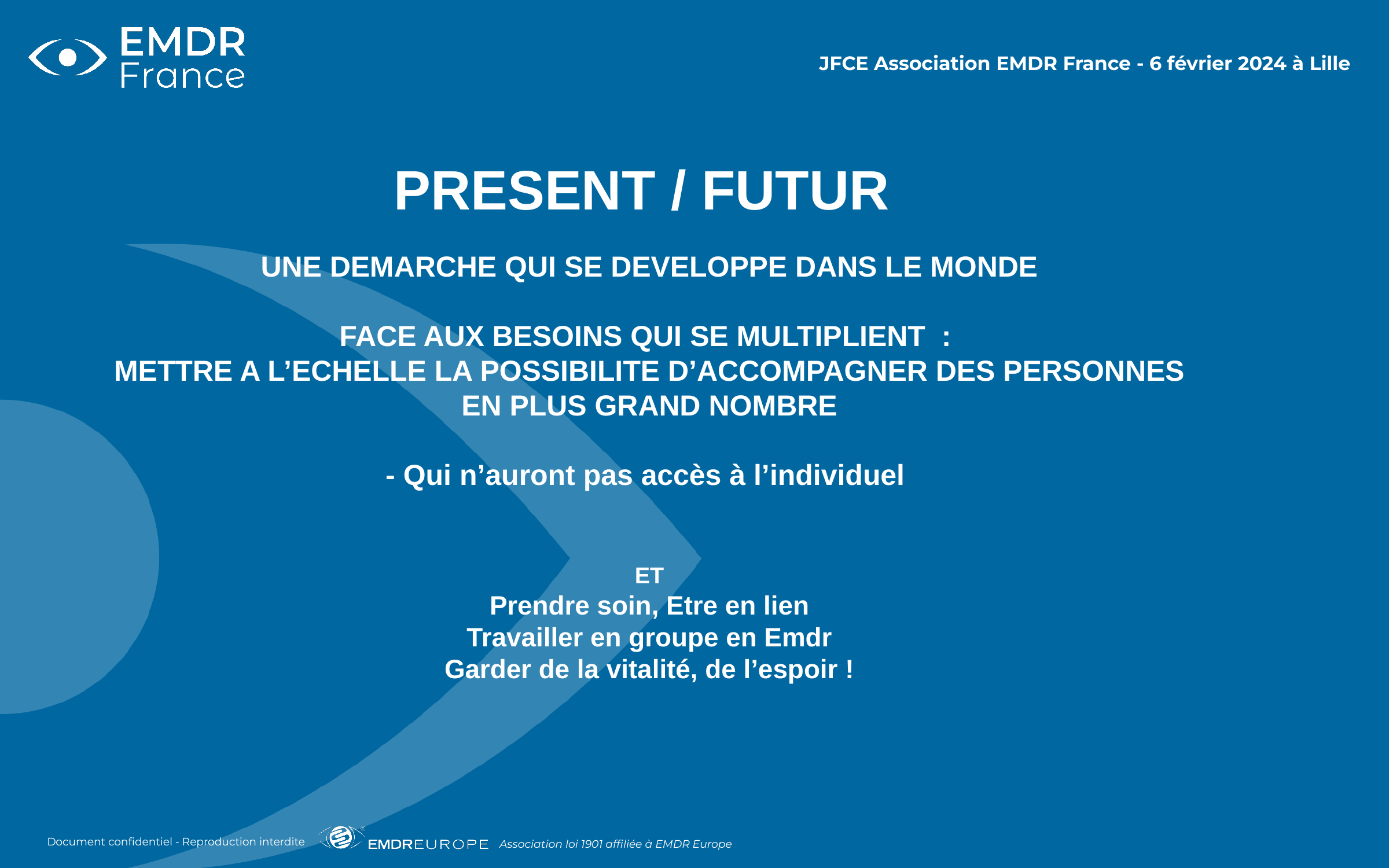

JFCE Association EMDR France - 6 février 2024 à Lille
PRESENT / FUTUR

UNE DEMARCHE QUI SE DEVELOPPE DANS LE MONDE

FACE AUX BESOINS QUI SE MULTIPLIENT  :
METTRE A L’ECHELLE LA POSSIBILITE D’ACCOMPAGNER DES PERSONNES EN PLUS GRAND NOMBRE

- Qui n’auront pas accès à l’individuel

ET
Prendre soin, Etre en lien
Travailler en groupe en Emdr
Garder de la vitalité, de l’espoir !